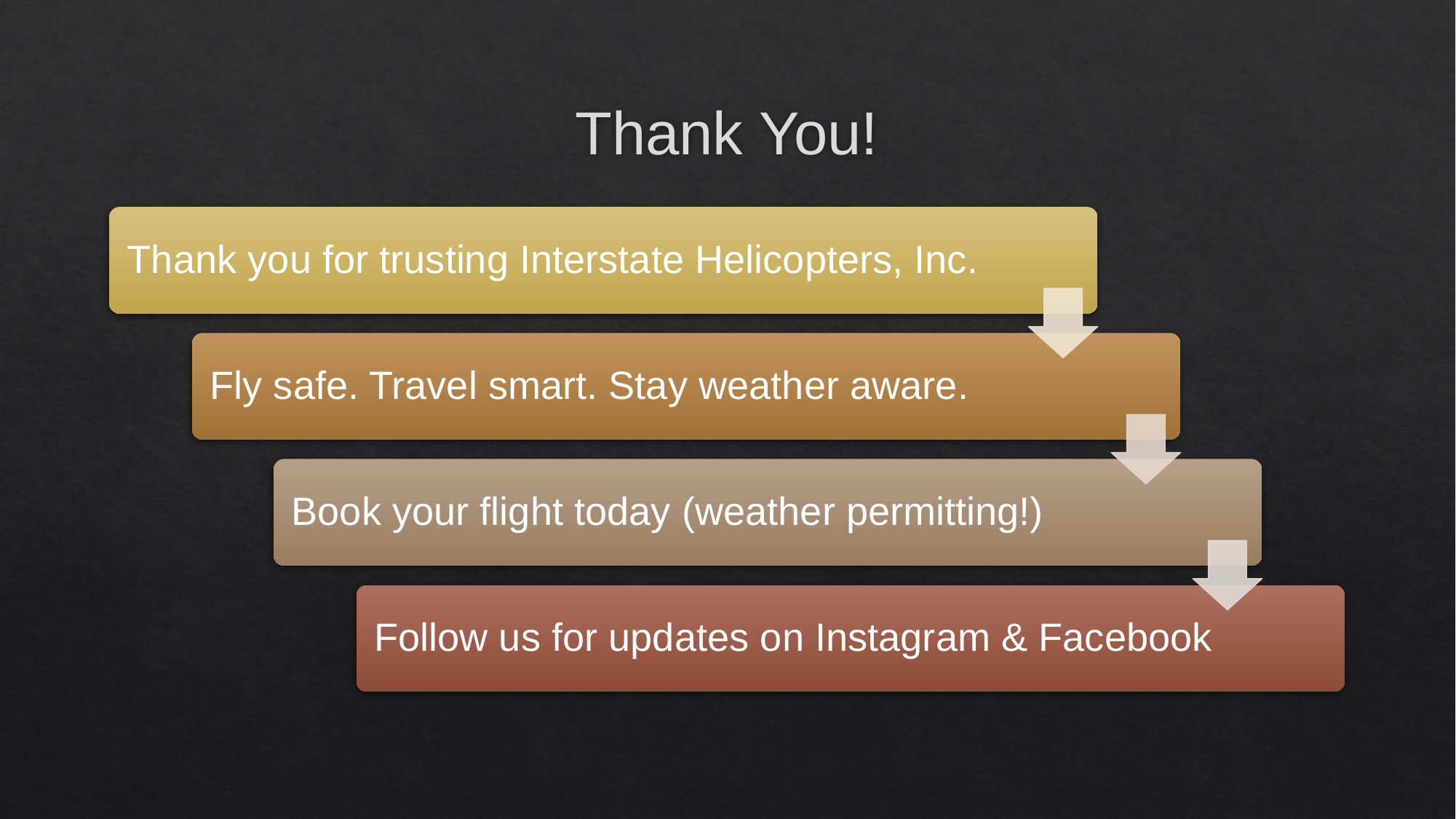

# Thank You!
Thank you for trusting Interstate Helicopters, Inc.
Fly safe. Travel smart. Stay weather aware.
Book your flight today (weather permitting!)
Follow us for updates on Instagram & Facebook